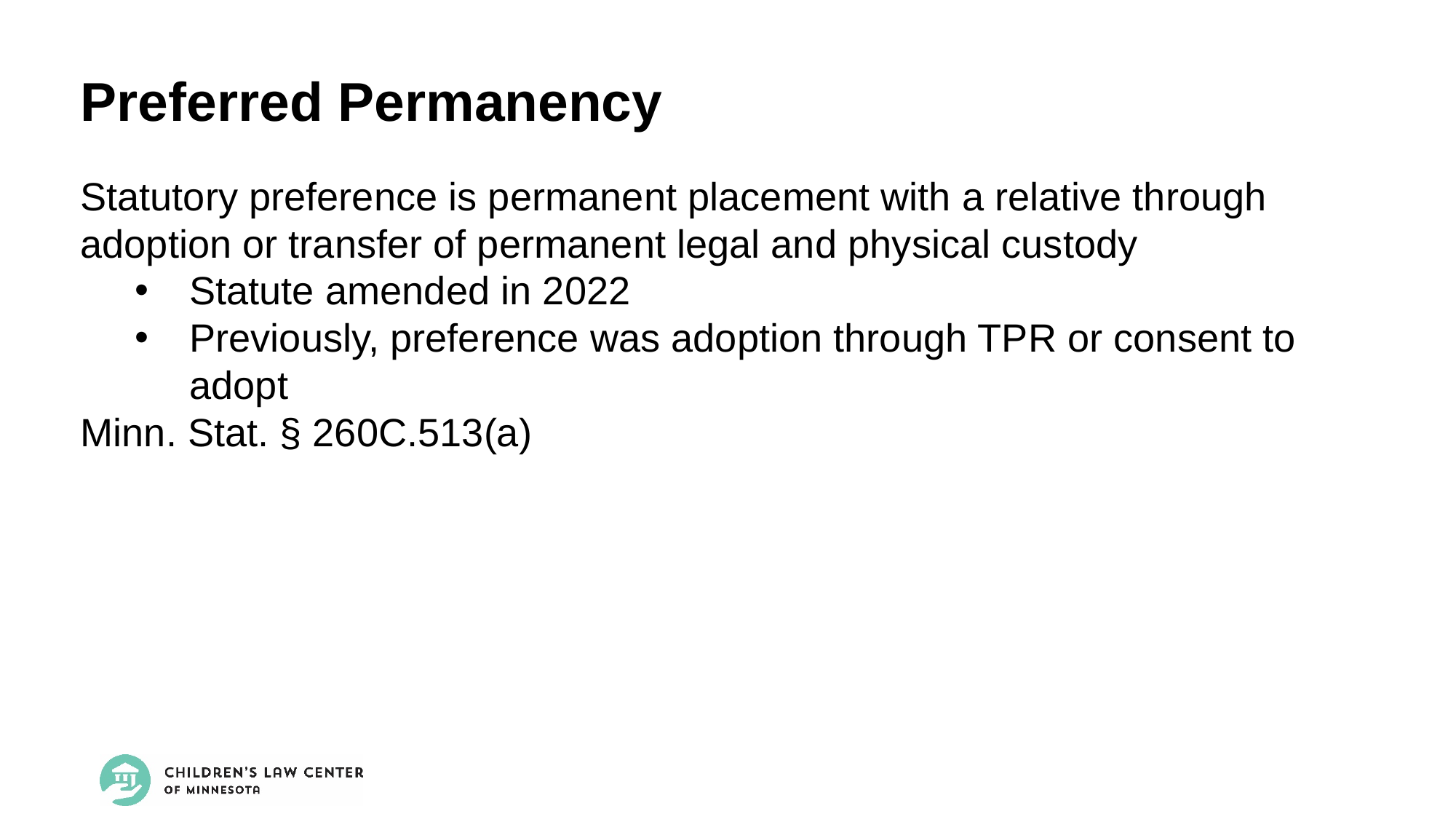

Preferred Permanency
Statutory preference is permanent placement with a relative through adoption or transfer of permanent legal and physical custody
Statute amended in 2022
Previously, preference was adoption through TPR or consent to adopt
Minn. Stat. § 260C.513(a)